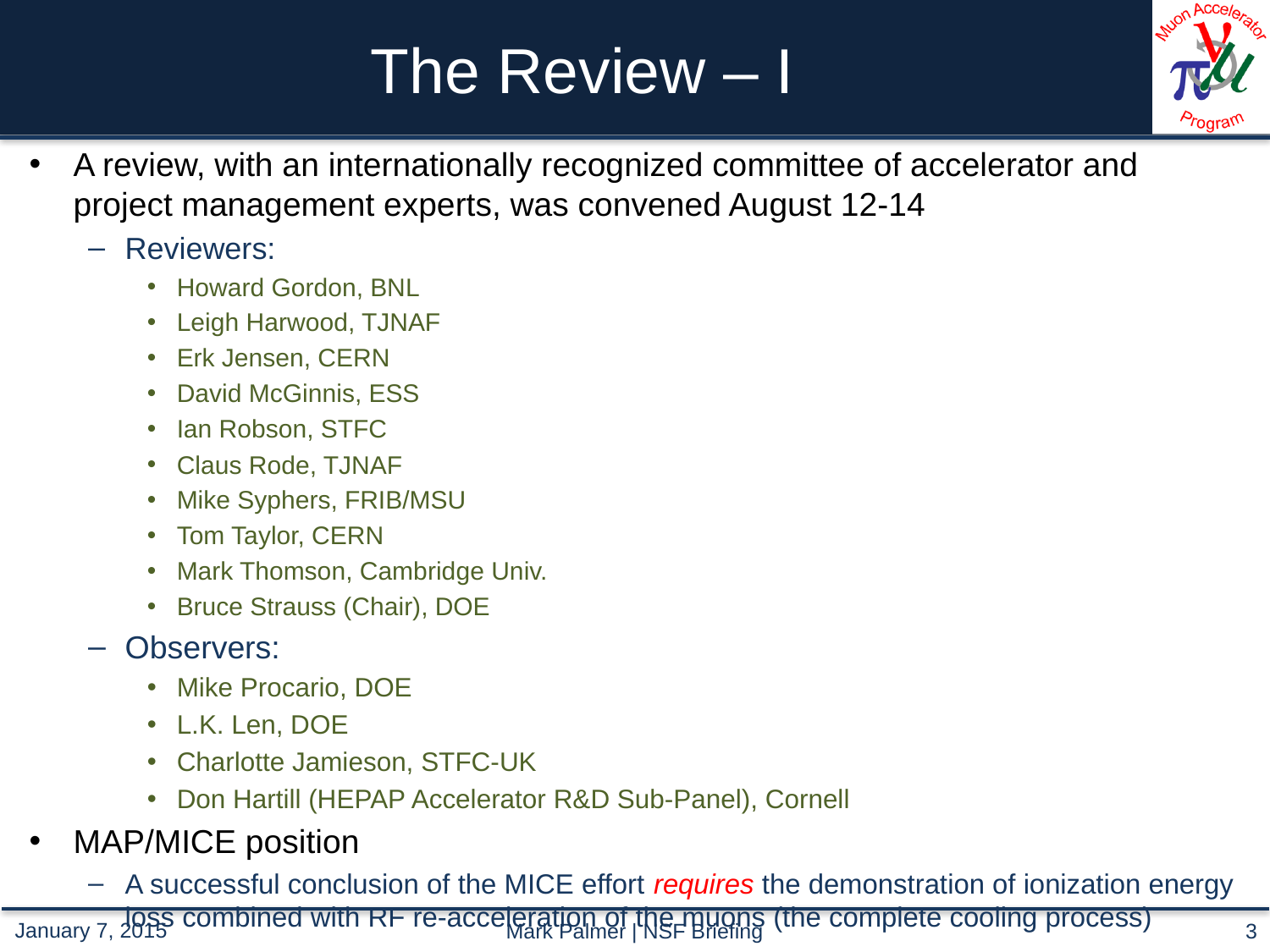

# The Review – I
A review, with an internationally recognized committee of accelerator and project management experts, was convened August 12-14
Reviewers:
Howard Gordon, BNL
Leigh Harwood, TJNAF
Erk Jensen, CERN
David McGinnis, ESS
Ian Robson, STFC
Claus Rode, TJNAF
Mike Syphers, FRIB/MSU
Tom Taylor, CERN
Mark Thomson, Cambridge Univ.
Bruce Strauss (Chair), DOE
Observers:
Mike Procario, DOE
L.K. Len, DOE
Charlotte Jamieson, STFC-UK
Don Hartill (HEPAP Accelerator R&D Sub-Panel), Cornell
MAP/MICE position
A successful conclusion of the MICE effort requires the demonstration of ionization energy loss combined with RF re-acceleration of the muons (the complete cooling process)
Mark Palmer | NSF Briefing
3
January 7, 2015